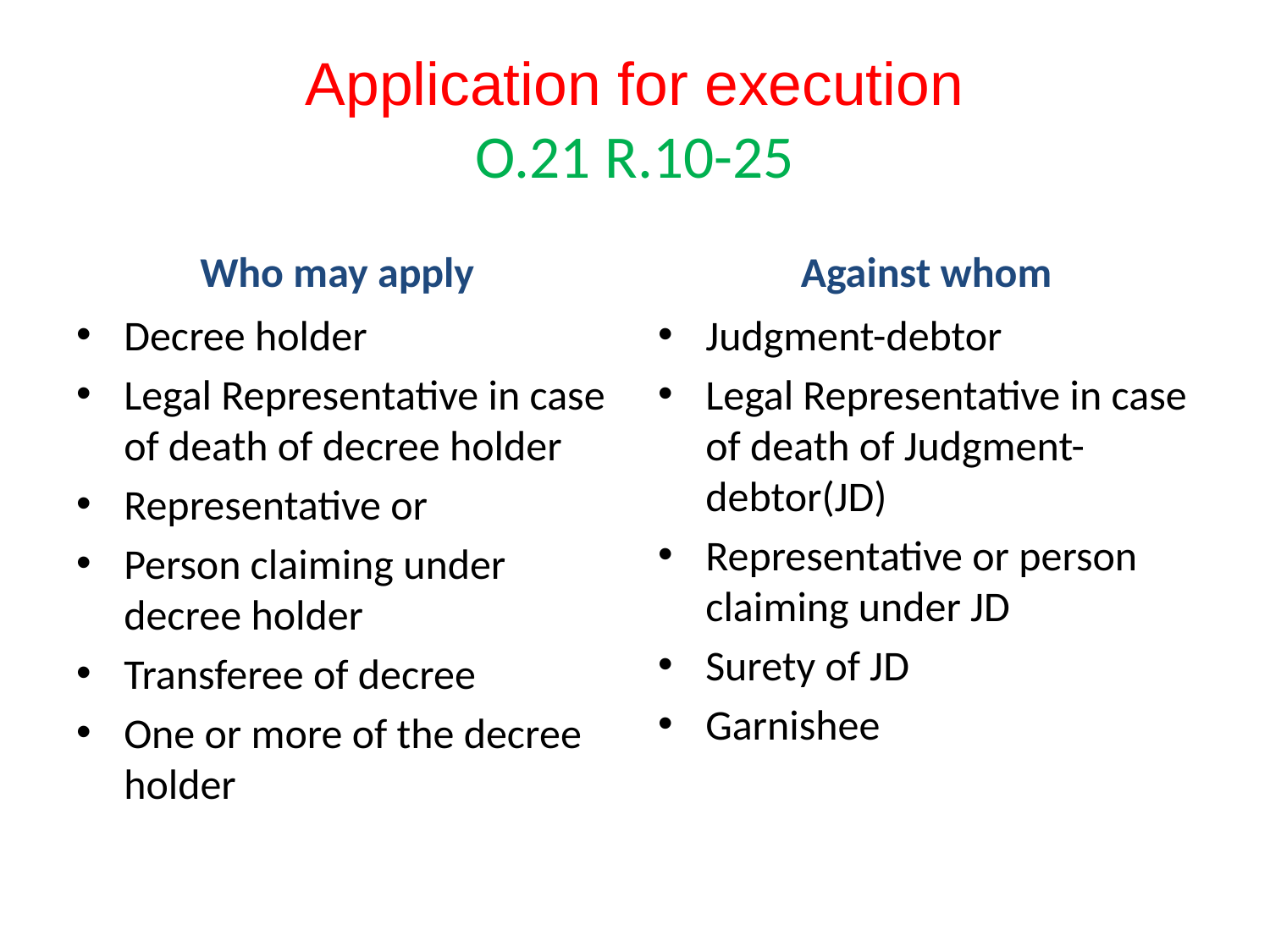

# Application for execution O.21 R.10-25
             Who may apply
               Against whom
Decree holder
Legal Representative in case of death of decree holder
Representative or
Person claiming under decree holder
Transferee of decree
One or more of the decree holder

Judgment-debtor
Legal Representative in case of death of Judgment-debtor(JD)
Representative or person claiming under JD
Surety of JD
Garnishee